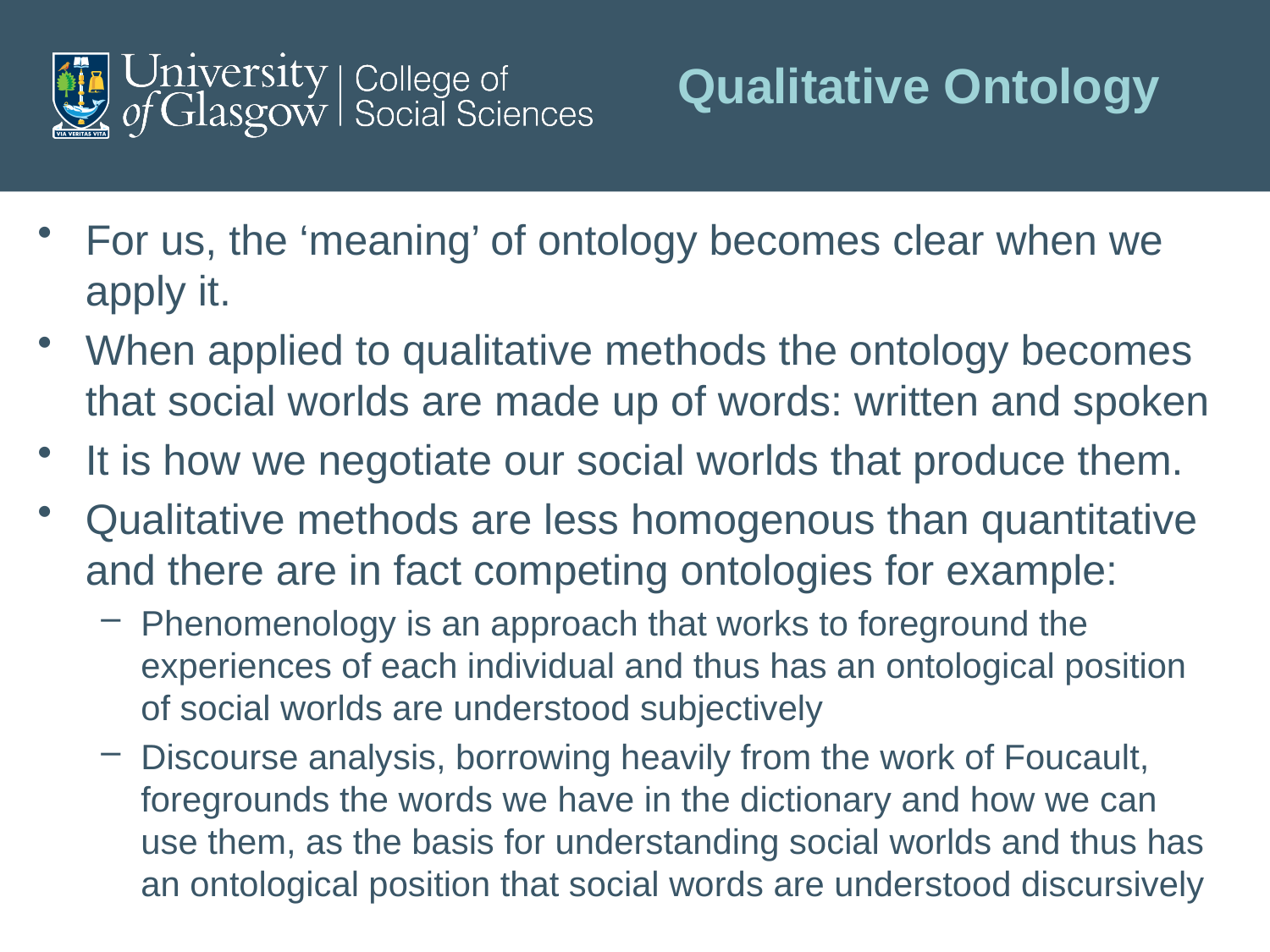

# Qualitative Ontology
For us, the ‘meaning’ of ontology becomes clear when we apply it.
When applied to qualitative methods the ontology becomes that social worlds are made up of words: written and spoken
It is how we negotiate our social worlds that produce them.
Qualitative methods are less homogenous than quantitative and there are in fact competing ontologies for example:
Phenomenology is an approach that works to foreground the experiences of each individual and thus has an ontological position of social worlds are understood subjectively
Discourse analysis, borrowing heavily from the work of Foucault, foregrounds the words we have in the dictionary and how we can use them, as the basis for understanding social worlds and thus has an ontological position that social words are understood discursively